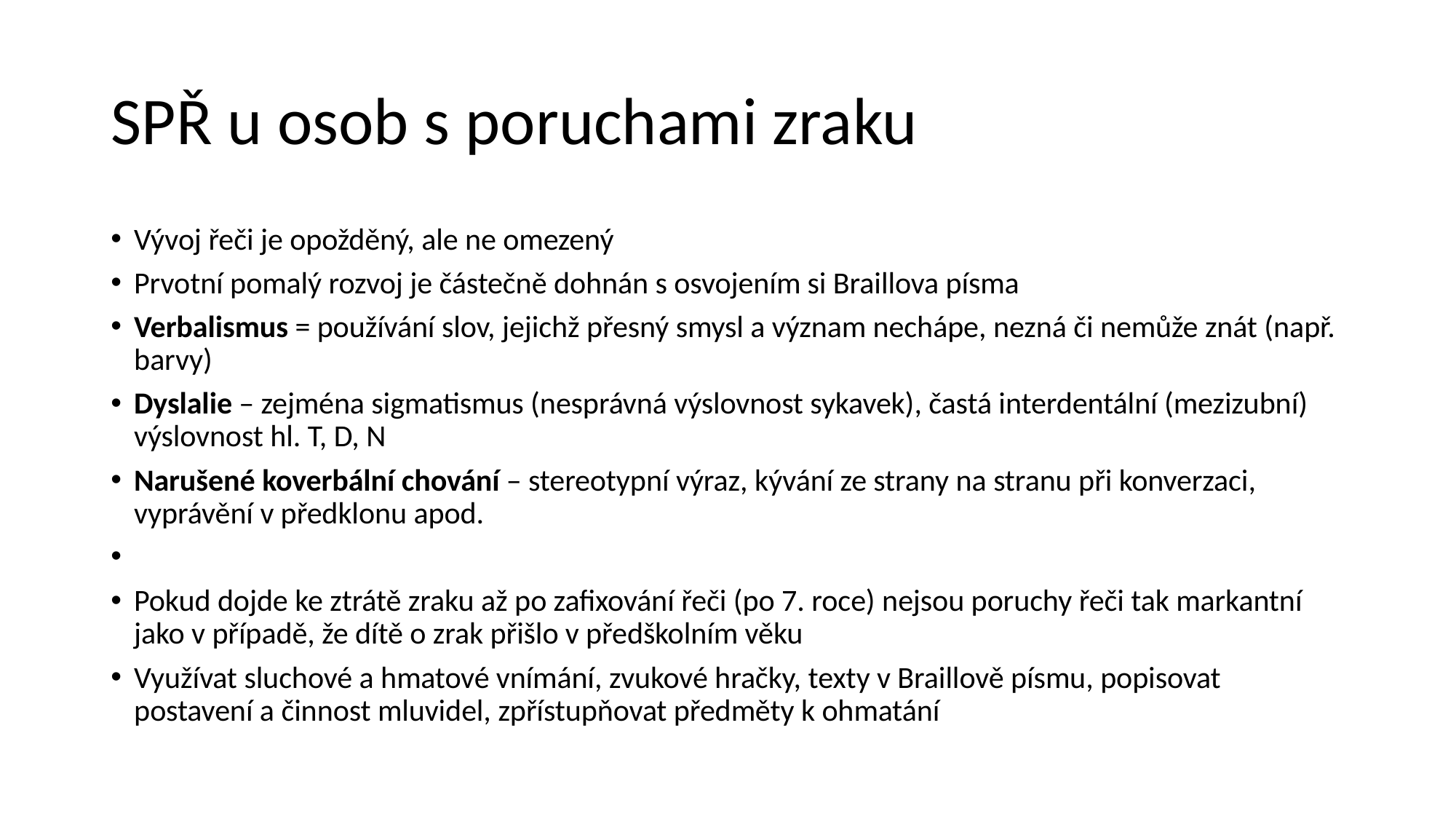

# SPŘ u osob s poruchami zraku
Vývoj řeči je opožděný, ale ne omezený
Prvotní pomalý rozvoj je částečně dohnán s osvojením si Braillova písma
Verbalismus = používání slov, jejichž přesný smysl a význam nechápe, nezná či nemůže znát (např. barvy)
Dyslalie – zejména sigmatismus (nesprávná výslovnost sykavek), častá interdentální (mezizubní) výslovnost hl. T, D, N
Narušené koverbální chování – stereotypní výraz, kývání ze strany na stranu při konverzaci, vyprávění v předklonu apod.

Pokud dojde ke ztrátě zraku až po zafixování řeči (po 7. roce) nejsou poruchy řeči tak markantní jako v případě, že dítě o zrak přišlo v předškolním věku
Využívat sluchové a hmatové vnímání, zvukové hračky, texty v Braillově písmu, popisovat postavení a činnost mluvidel, zpřístupňovat předměty k ohmatání